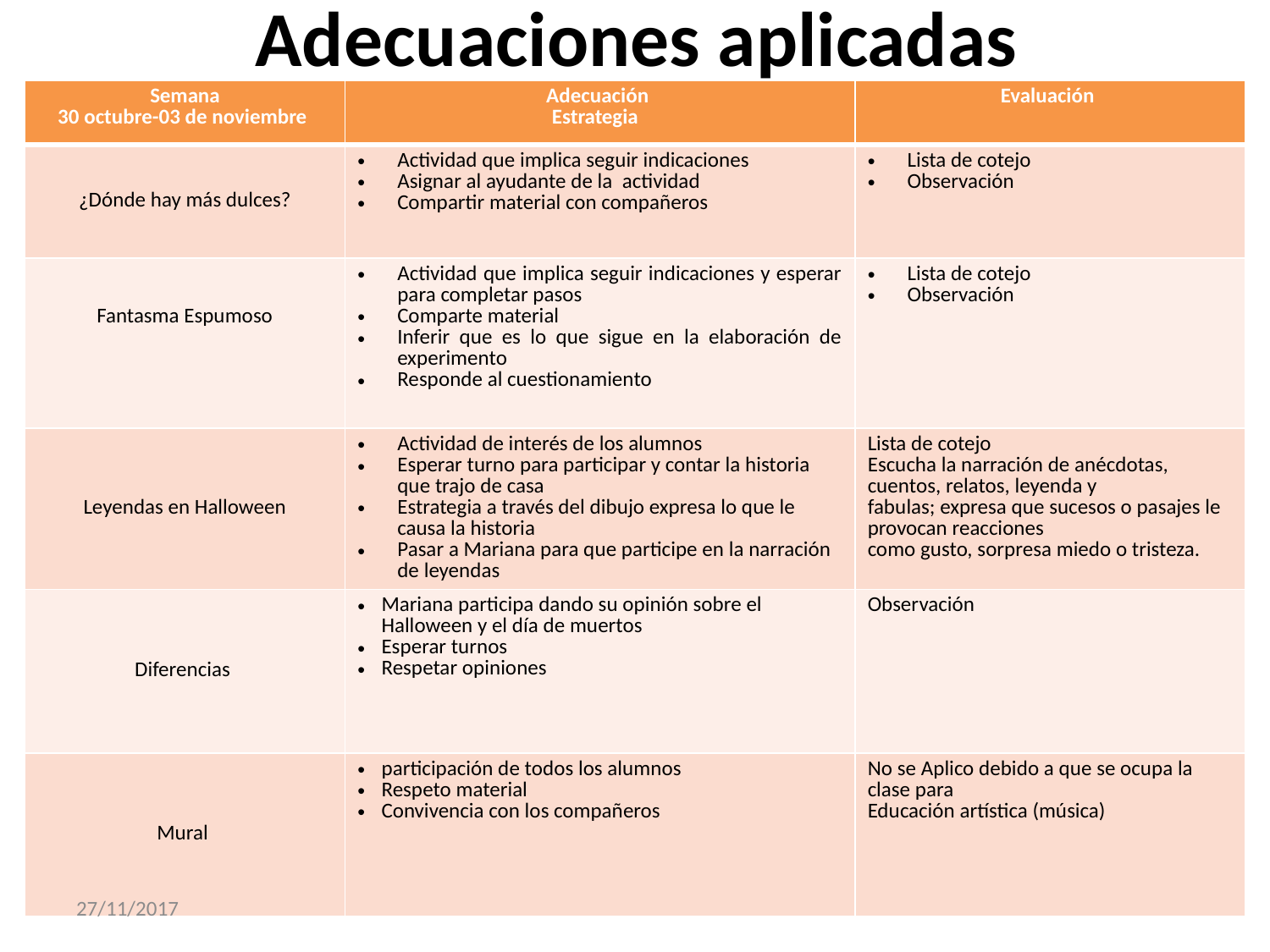

# Adecuaciones aplicadas
| Semana 30 octubre-03 de noviembre | Adecuación Estrategia | Evaluación |
| --- | --- | --- |
| ¿Dónde hay más dulces? | Actividad que implica seguir indicaciones Asignar al ayudante de la actividad Compartir material con compañeros | Lista de cotejo Observación |
| Fantasma Espumoso | Actividad que implica seguir indicaciones y esperar para completar pasos Comparte material Inferir que es lo que sigue en la elaboración de experimento Responde al cuestionamiento | Lista de cotejo Observación |
| Leyendas en Halloween | Actividad de interés de los alumnos Esperar turno para participar y contar la historia que trajo de casa Estrategia a través del dibujo expresa lo que le causa la historia Pasar a Mariana para que participe en la narración de leyendas | Lista de cotejo Escucha la narración de anécdotas, cuentos, relatos, leyenda y fabulas; expresa que sucesos o pasajes le provocan reacciones como gusto, sorpresa miedo o tristeza. |
| Diferencias | Mariana participa dando su opinión sobre el Halloween y el día de muertos Esperar turnos Respetar opiniones | Observación |
| Mural | participación de todos los alumnos Respeto material Convivencia con los compañeros | No se Aplico debido a que se ocupa la clase para Educación artística (música) |
27/11/2017